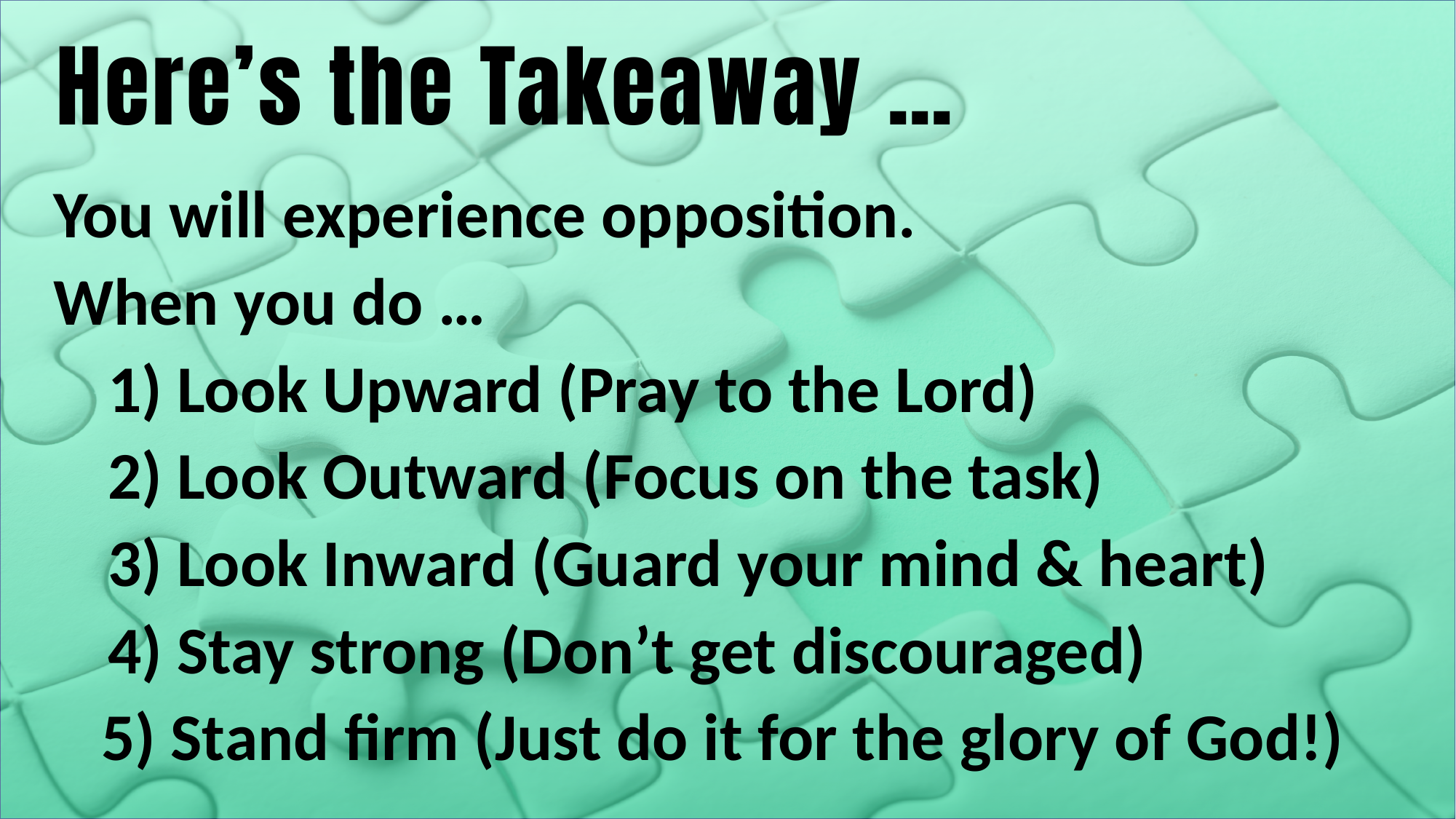

# Here’s the Takeaway …
You will experience opposition.
When you do …
1) Look Upward (Pray to the Lord)
2) Look Outward (Focus on the task)
3) Look Inward (Guard your mind & heart)
4) Stay strong (Don’t get discouraged)
5) Stand firm (Just do it for the glory of God!)